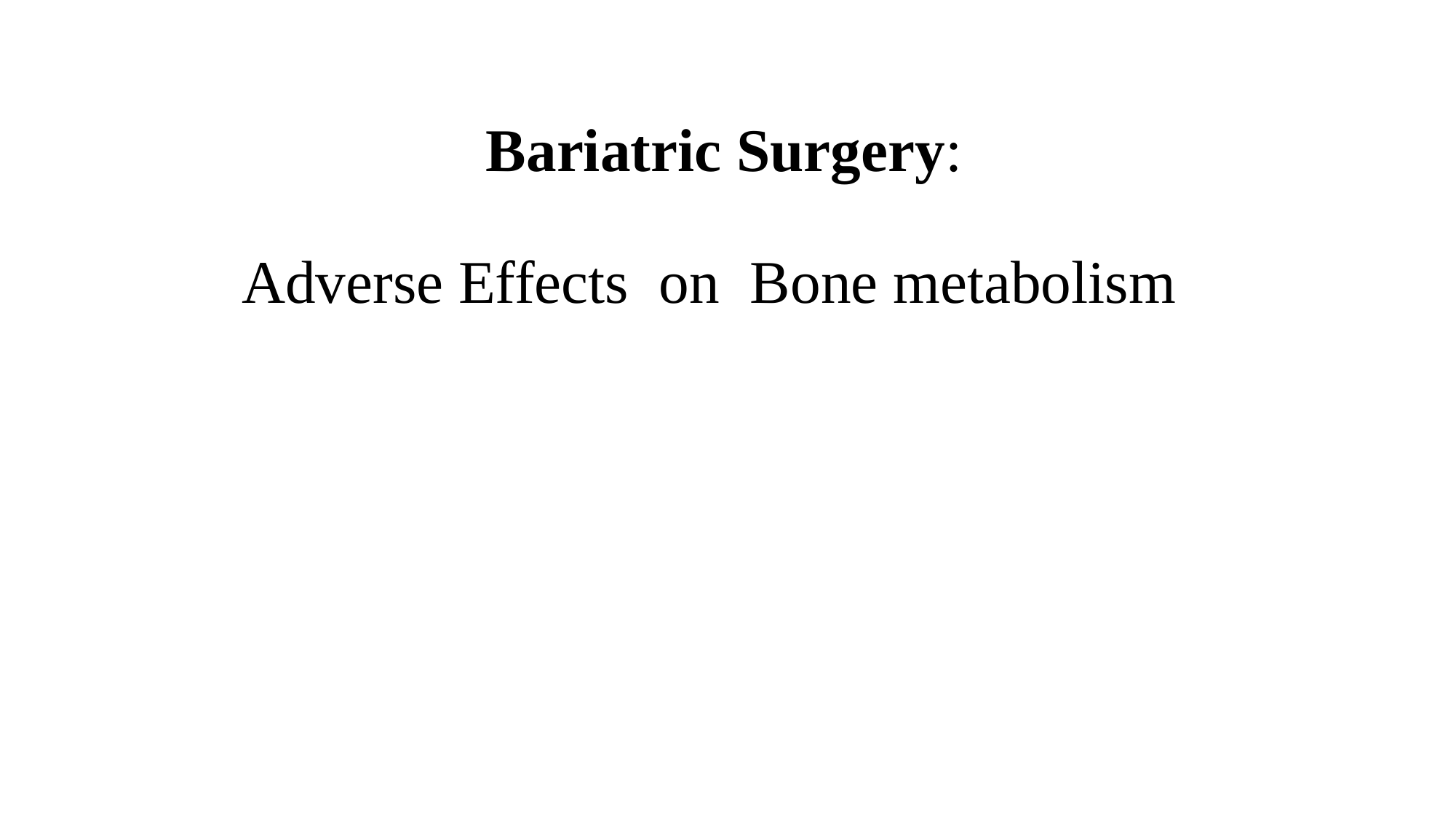

# Bariatric Surgery: Adverse Effects  on  Bone metabolism